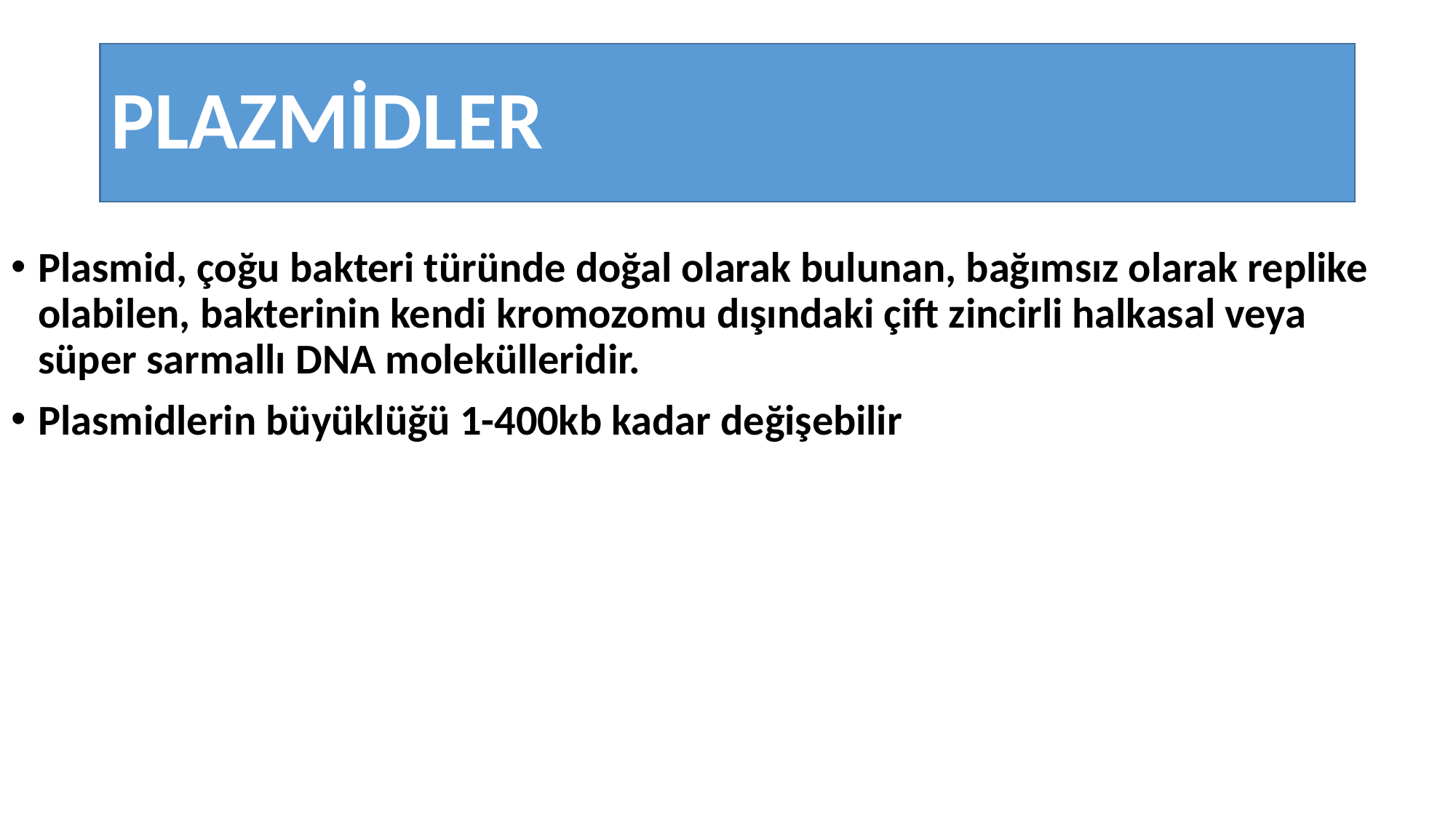

# PLAZMİDLER
Plasmid, çoğu bakteri türünde doğal olarak bulunan, bağımsız olarak replike olabilen, bakterinin kendi kromozomu dışındaki çift zincirli halkasal veya süper sarmallı DNA molekülleridir.
Plasmidlerin büyüklüğü 1-400kb kadar değişebilir